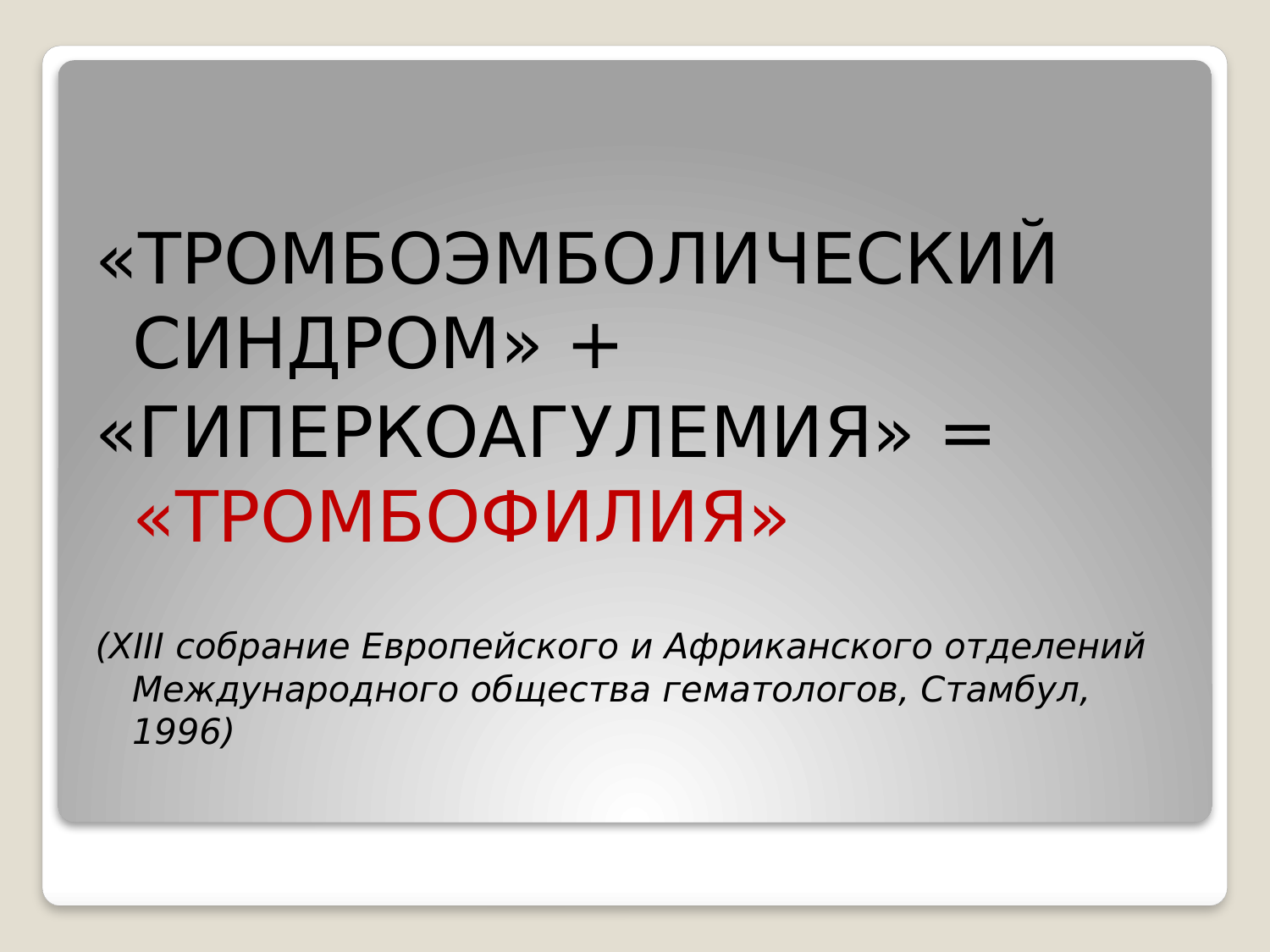

«ТРОМБОЭМБОЛИЧЕСКИЙ СИНДРОМ» +
«ГИПЕРКОАГУЛЕМИЯ» = «ТРОМБОФИЛИЯ»

(XIII собрание Европейского и Африканского отделений Международного общества гематологов, Стамбул, 1996)